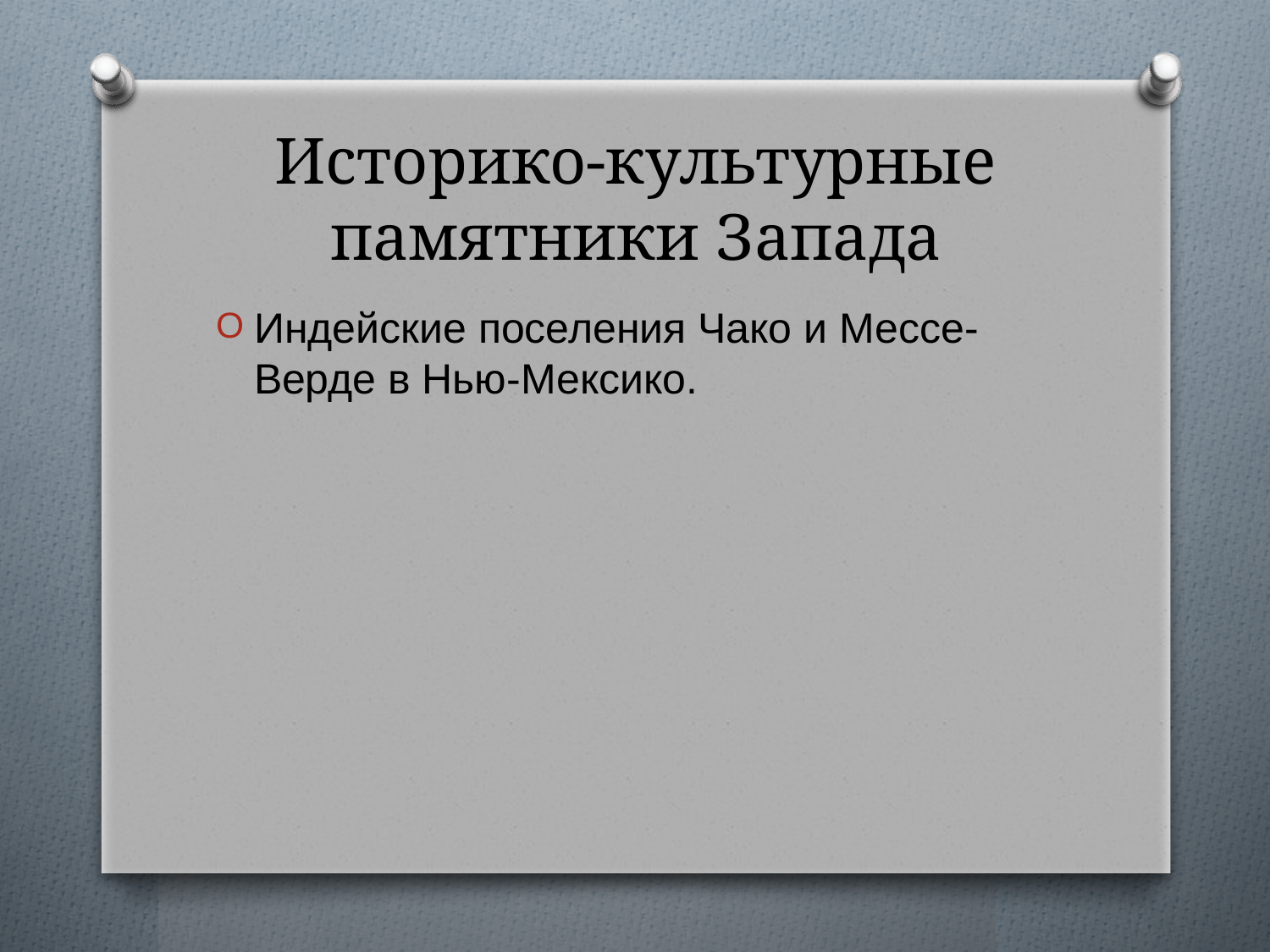

# Историко-культурные памятники Запада
Индейские поселения Чако и Мессе-Верде в Нью-Мексико.